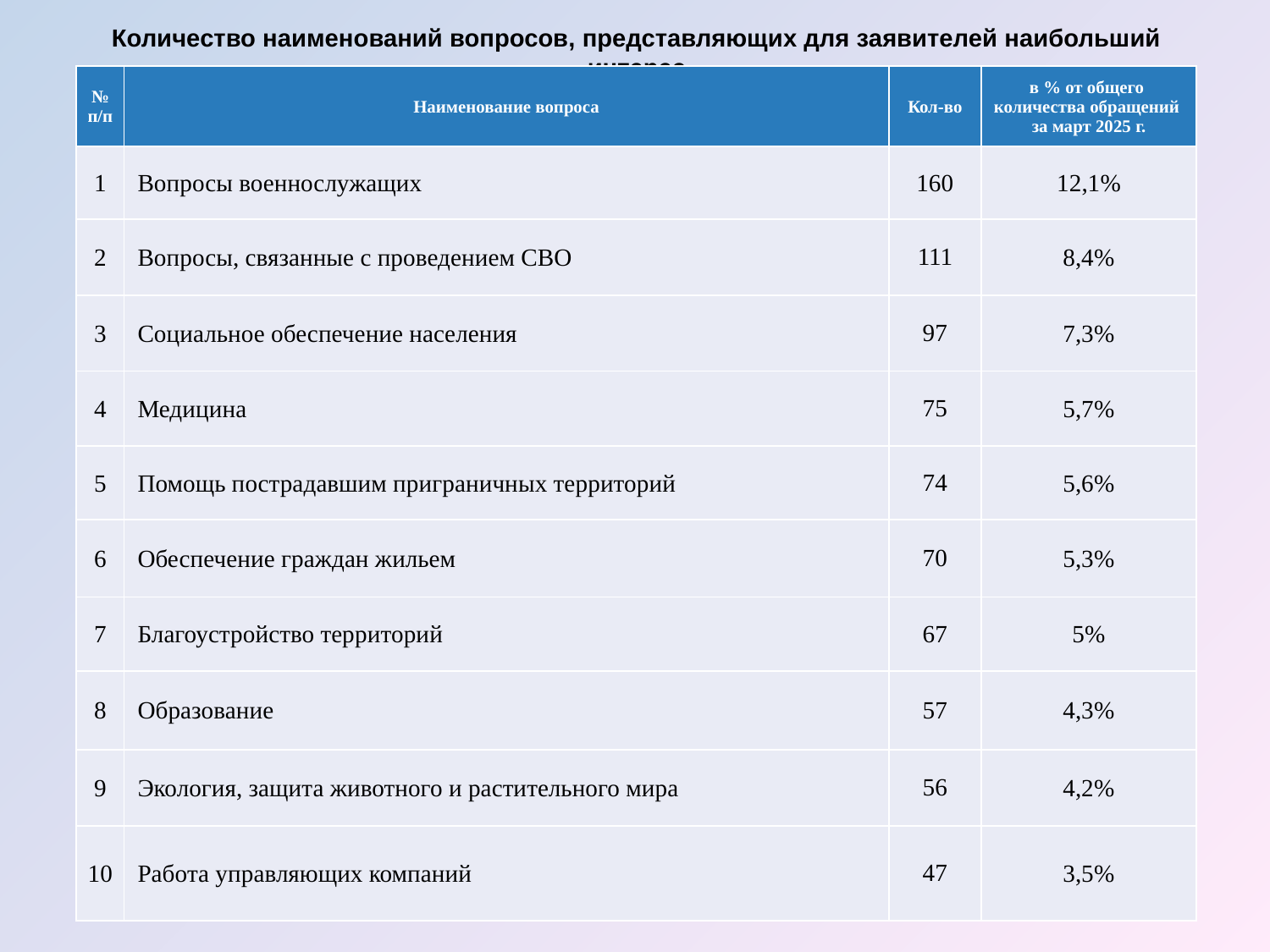

# Количество наименований вопросов, представляющих для заявителей наибольший интерес
| № п/п | Наименование вопроса | Кол-во | в % от общего количества обращений за март 2025 г. |
| --- | --- | --- | --- |
| 1 | Вопросы военнослужащих | 160 | 12,1% |
| 2 | Вопросы, связанные с проведением СВО | 111 | 8,4% |
| 3 | Социальное обеспечение населения | 97 | 7,3% |
| 4 | Медицина | 75 | 5,7% |
| 5 | Помощь пострадавшим приграничных территорий | 74 | 5,6% |
| 6 | Обеспечение граждан жильем | 70 | 5,3% |
| 7 | Благоустройство территорий | 67 | 5% |
| 8 | Образование | 57 | 4,3% |
| 9 | Экология, защита животного и растительного мира | 56 | 4,2% |
| 10 | Работа управляющих компаний | 47 | 3,5% |